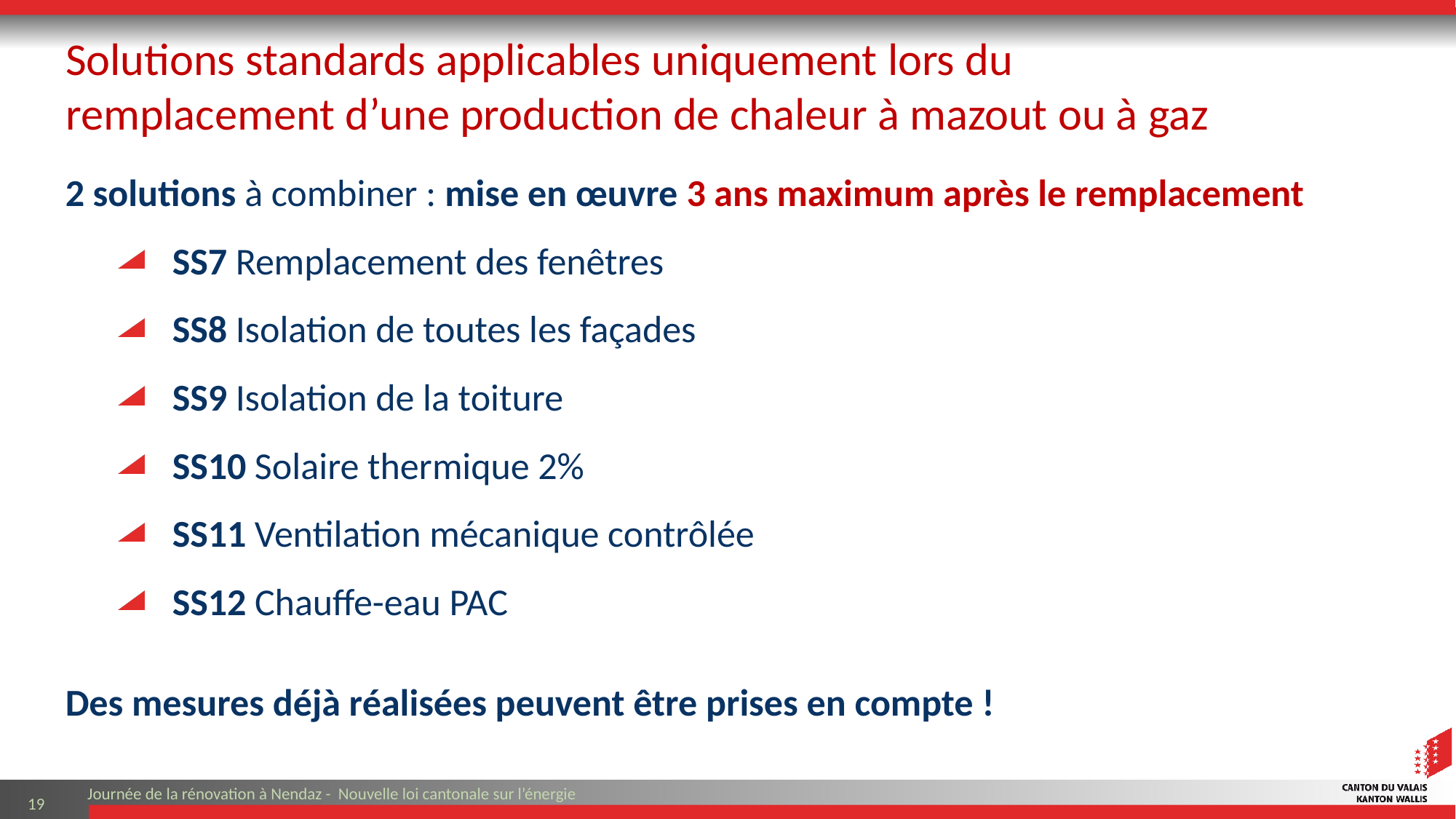

Solutions standards applicables uniquement lors du
remplacement d’une production de chaleur à mazout ou à gaz
2 solutions à combiner : mise en œuvre 3 ans maximum après le remplacement
SS7 Remplacement des fenêtres
SS8 Isolation de toutes les façades
SS9 Isolation de la toiture
SS10 Solaire thermique 2%
SS11 Ventilation mécanique contrôlée
SS12 Chauffe-eau PAC
Des mesures déjà réalisées peuvent être prises en compte !

Journée de la rénovation à Nendaz -  Nouvelle loi cantonale sur l’énergie
19